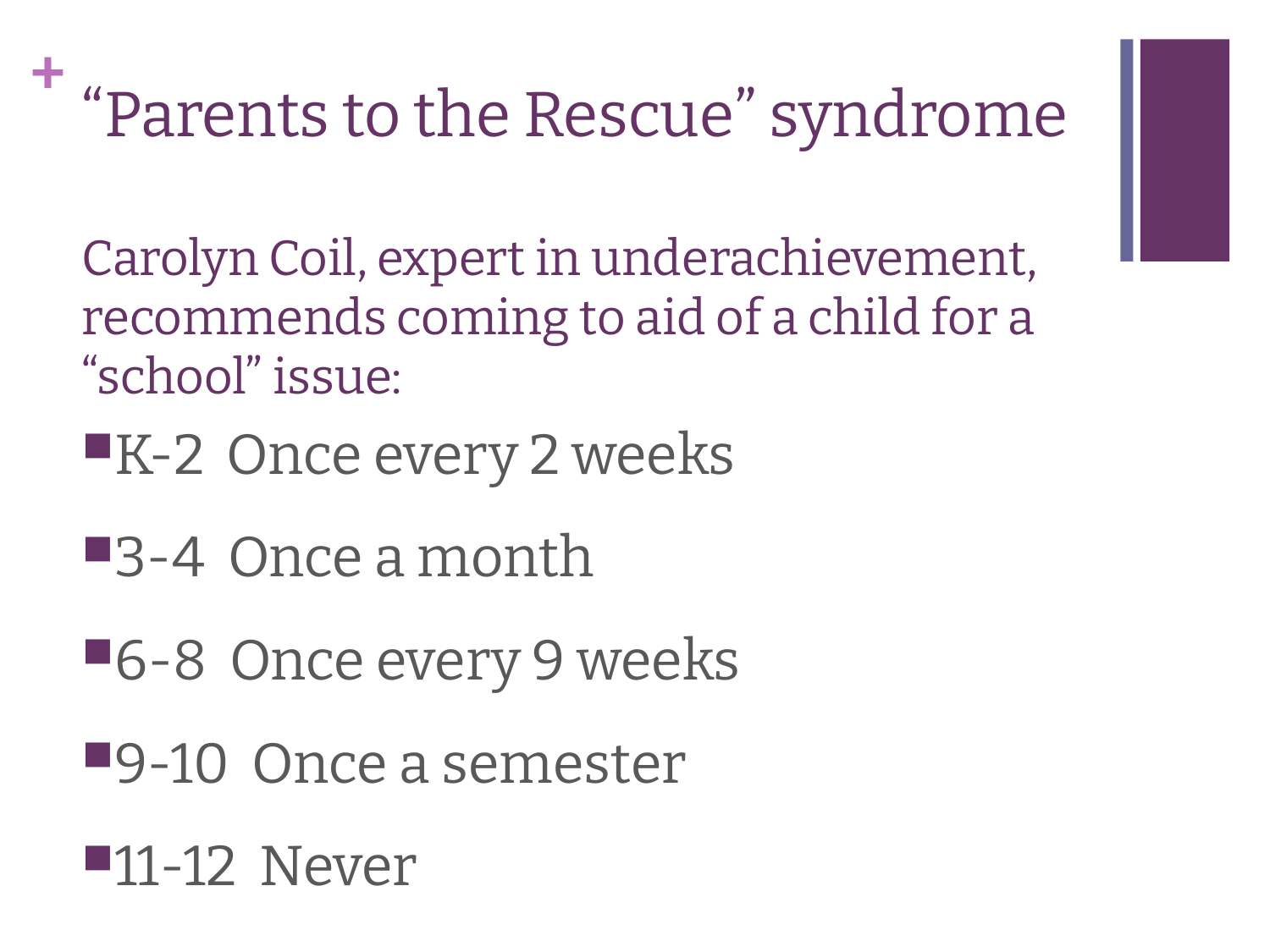

# “Parents to the Rescue” syndrome Carolyn Coil, expert in underachievement, recommends coming to aid of a child for a “school” issue:
K-2  Once every 2 weeks
3-4  Once a month
6-8  Once every 9 weeks
9-10  Once a semester
11-12  Never